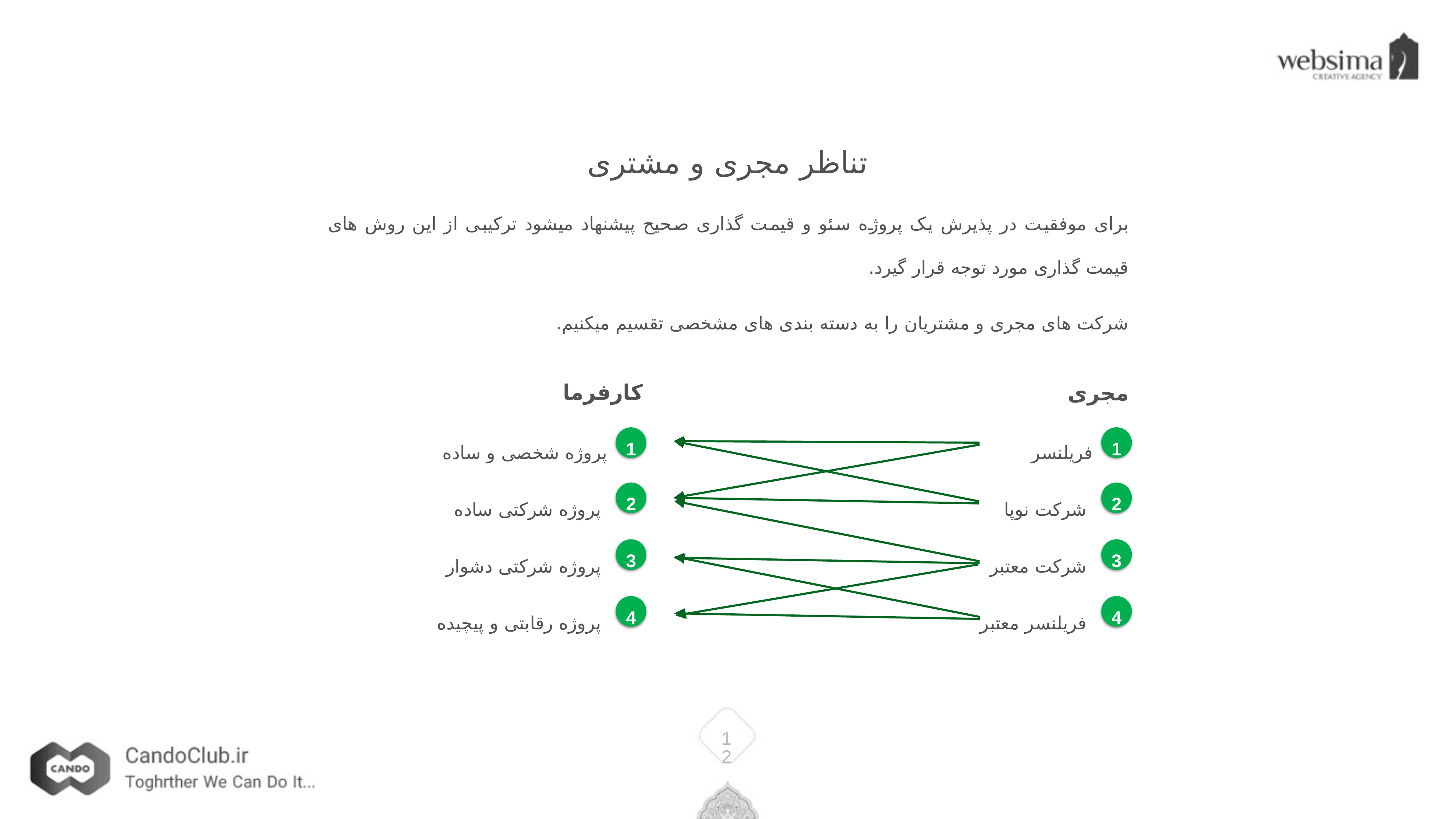

تناظر مجری و مشتری
برای موفقیت در پذیرش یک پروژه سئو و قیمت گذاری صحیح پیشنهاد میشود ترکیبی از این روش های قیمت گذاری مورد توجه قرار گیرد.
شرکت های مجری و مشتریان را به دسته بندی های مشخصی تقسیم میکنیم.
کارفرما
مجری
پروژه شخصی و ساده
1

فریلنسر
1

پروژه شرکتی ساده
2

شرکت نوپا
2

پروژه شرکتی دشوار
3

شرکت معتبر
3

پروژه رقابتی و پیچیده
4

فریلنسر معتبر
4

12